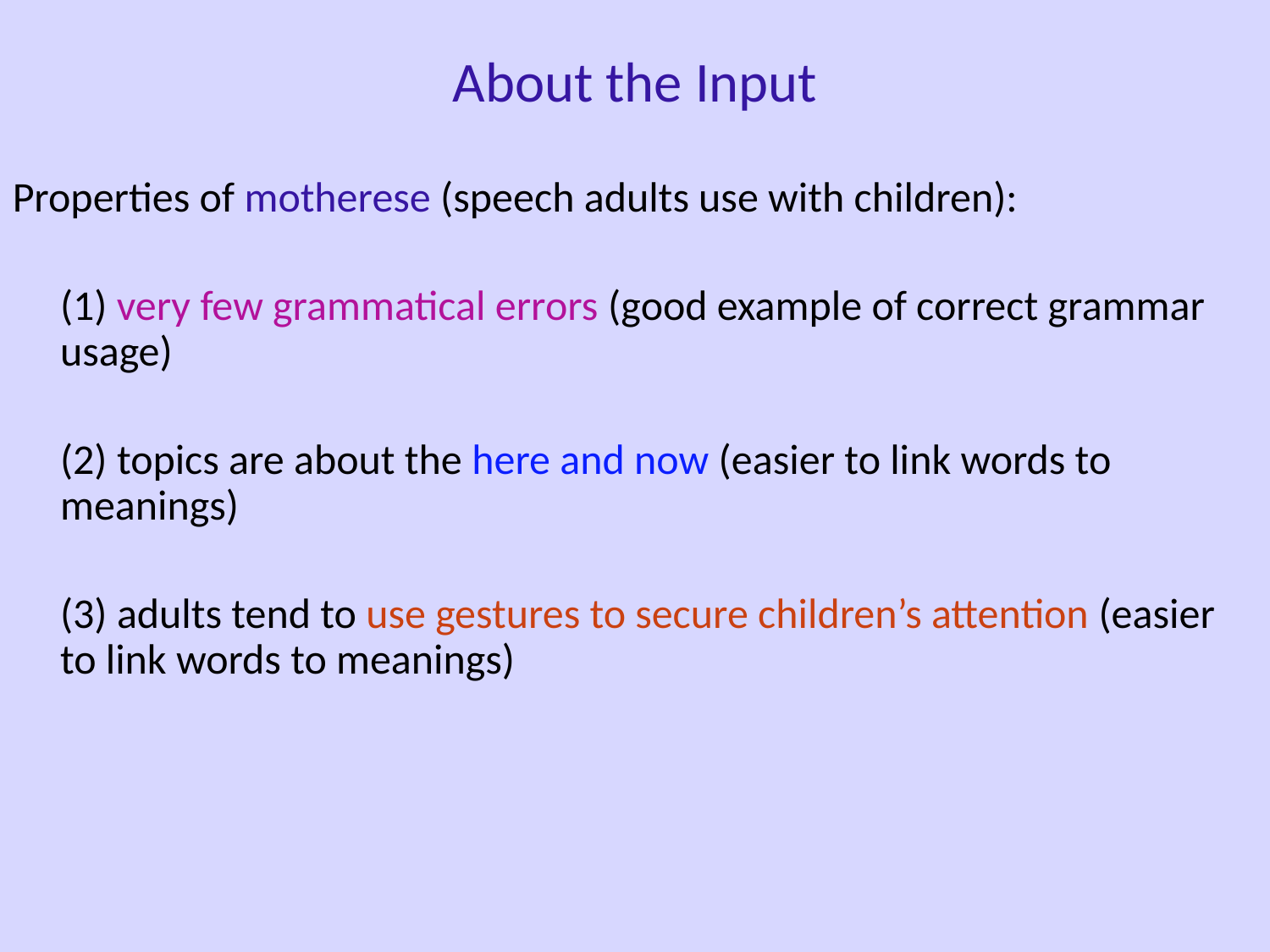

# About the Input
Properties of motherese (speech adults use with children):

	(1) very few grammatical errors (good example of correct grammar usage)

	(2) topics are about the here and now (easier to link words to meanings)

	(3) adults tend to use gestures to secure children’s attention (easier to link words to meanings)